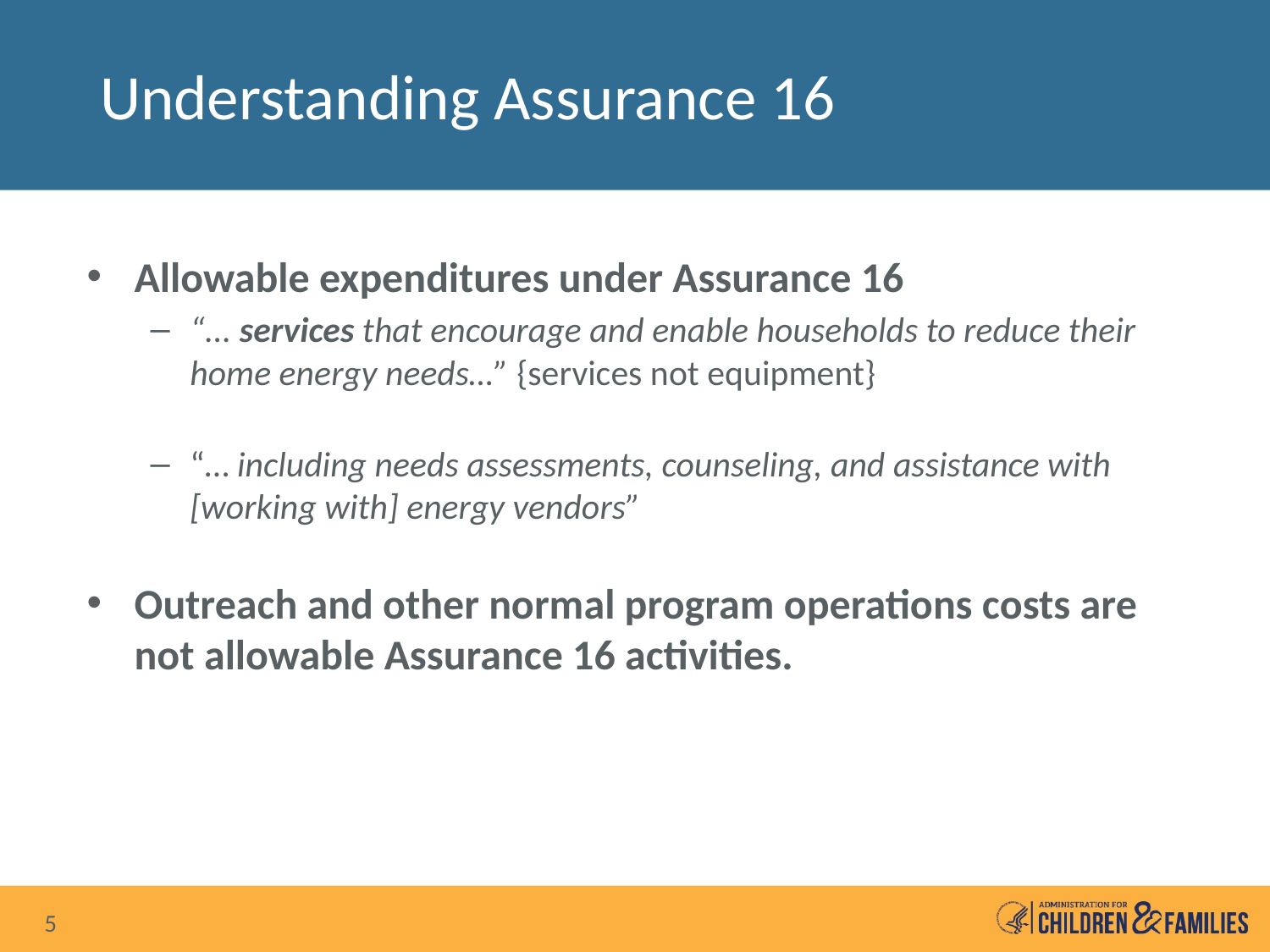

# Understanding Assurance 16
Allowable expenditures under Assurance 16
“... services that encourage and enable households to reduce their home energy needs…” {services not equipment}
“… including needs assessments, counseling, and assistance with [working with] energy vendors”
Outreach and other normal program operations costs are not allowable Assurance 16 activities.
5